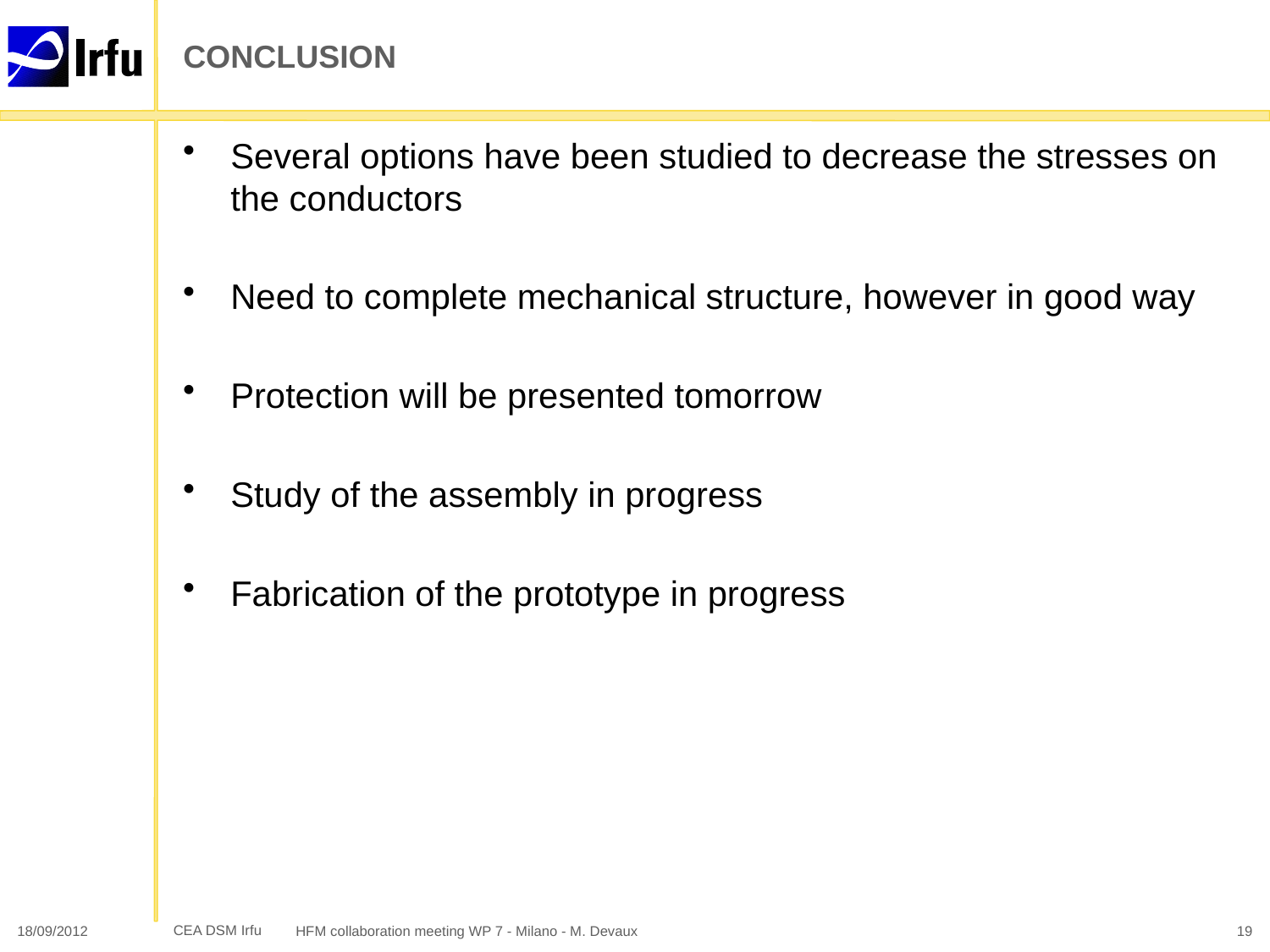

# CONCLUSION
Several options have been studied to decrease the stresses on the conductors

Need to complete mechanical structure, however in good way

Protection will be presented tomorrow

Study of the assembly in progress

Fabrication of the prototype in progress
18/09/2012
HFM collaboration meeting WP 7 - Milano - M. Devaux
19